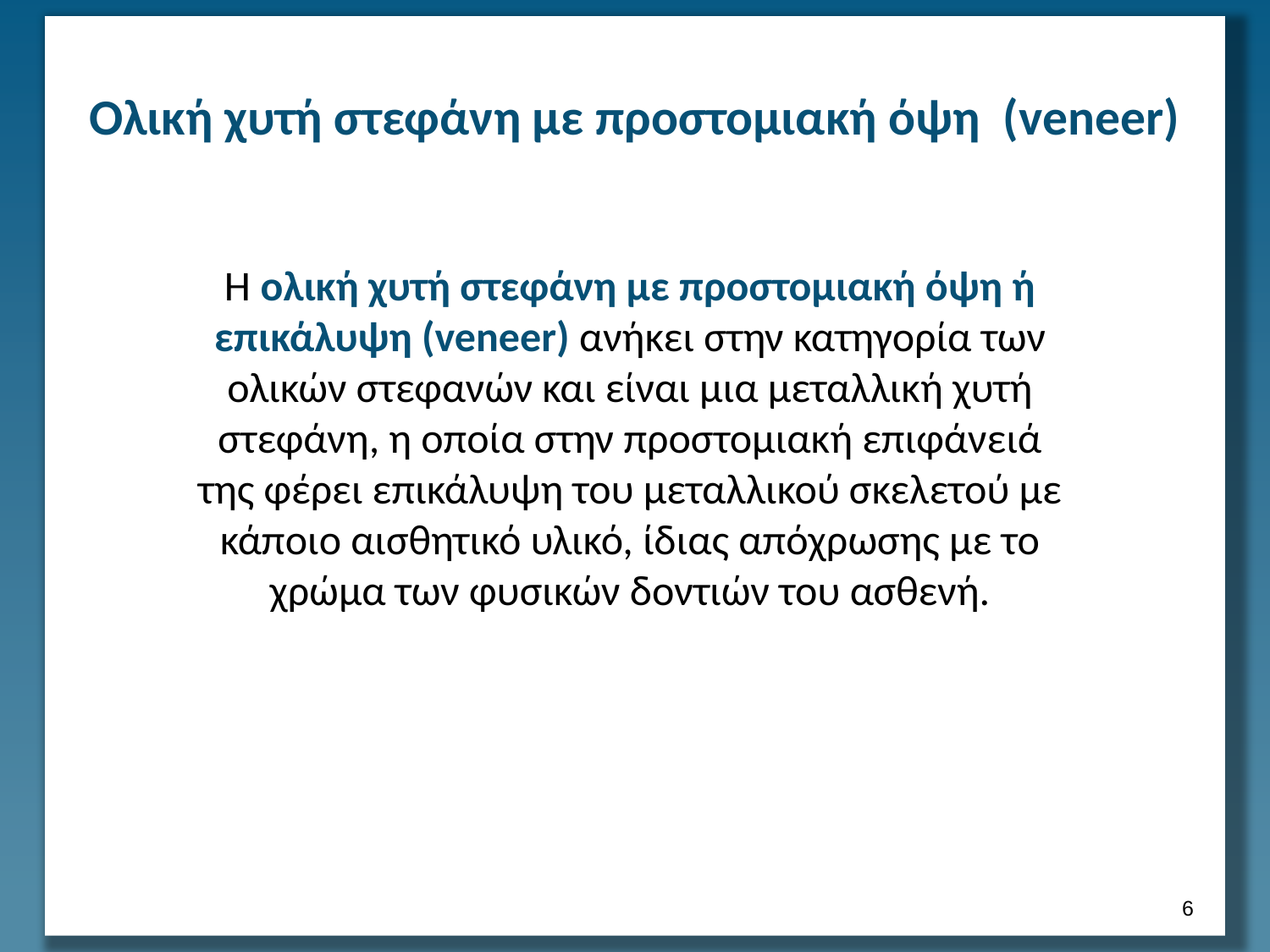

# Ολική χυτή στεφάνη με προστομιακή όψη  (veneer)
Η ολική χυτή στεφάνη με προστομιακή όψη ή επικάλυψη (veneer) ανήκει στην κατηγορία των ολικών στεφανών και είναι μια μεταλλική χυτή στεφάνη, η οποία στην προστομιακή επιφάνειά της φέρει επικάλυψη του μεταλλικού σκελετού με κάποιο αισθητικό υλικό, ίδιας απόχρωσης με το χρώμα των φυσικών δοντιών του ασθενή.
6